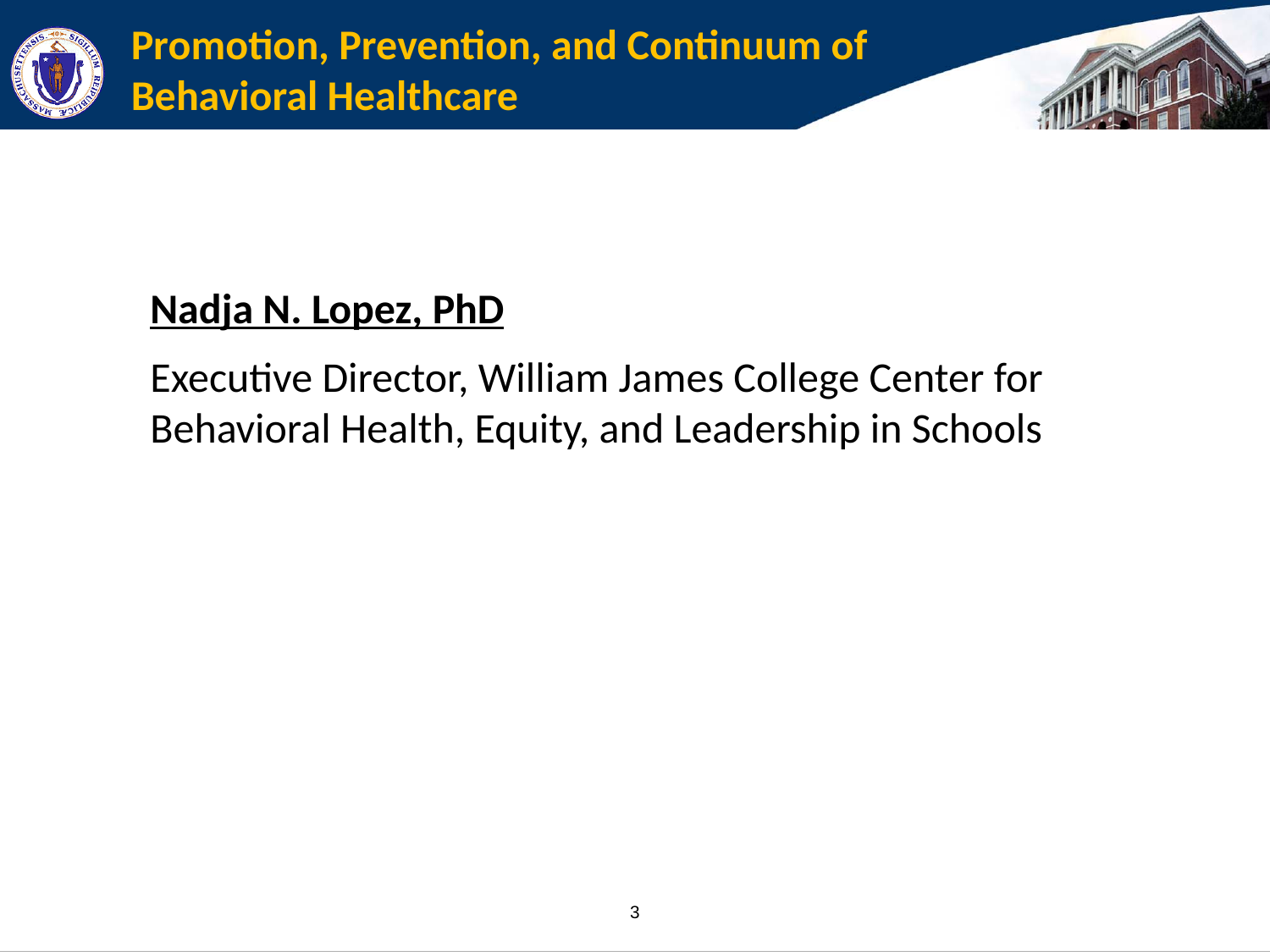

# Promotion, Prevention, and Continuum of Behavioral Healthcare
Nadja N. Lopez, PhD
Executive Director, William James College Center for Behavioral Health, Equity, and Leadership in Schools